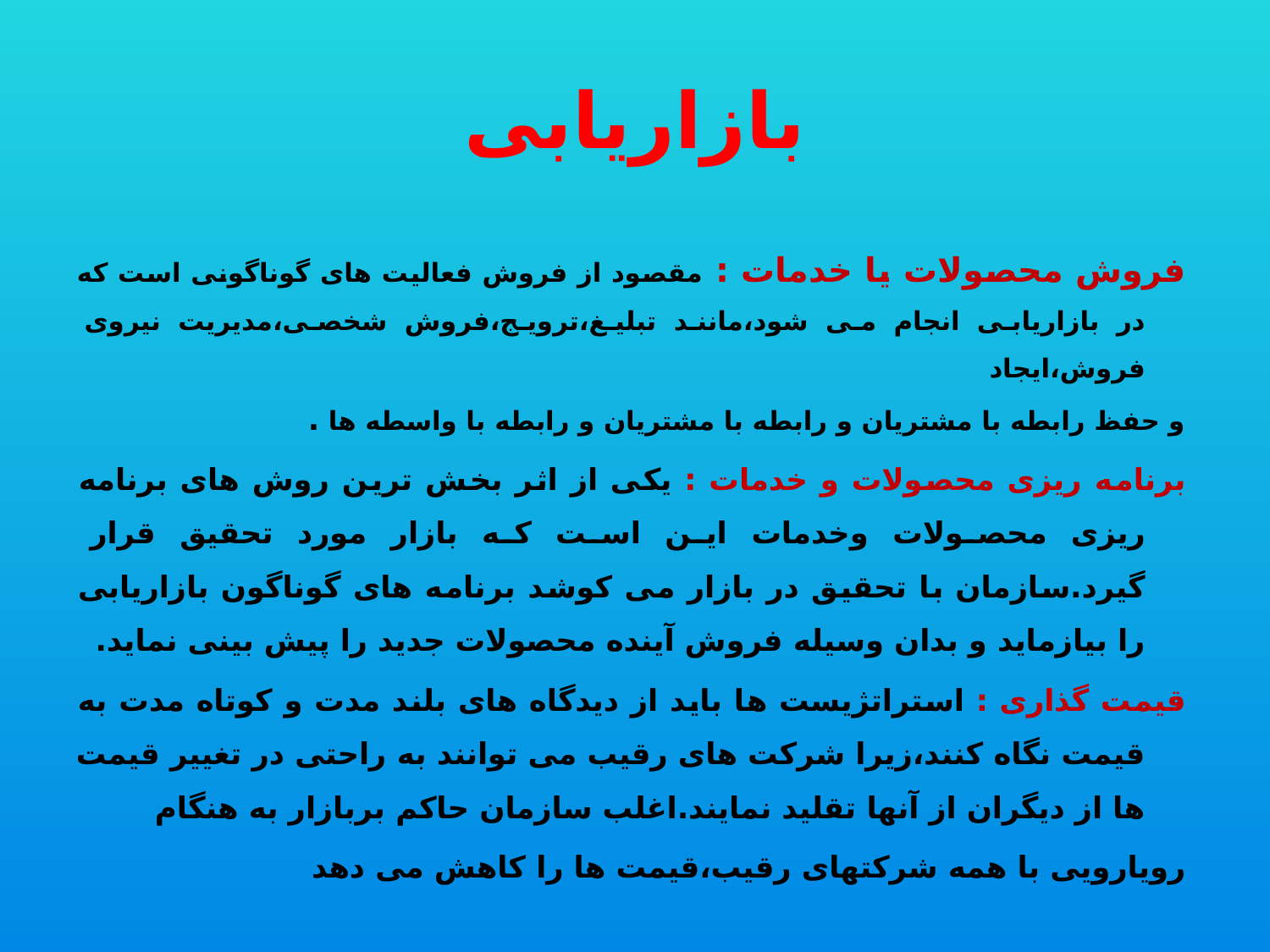

# بازاریابی
فروش محصولات یا خدمات : مقصود از فروش فعالیت های گوناگونی است که در بازاریابی انجام می شود،مانند تبلیغ،ترویج،فروش شخصی،مدیریت نیروی فروش،ایجاد
و حفظ رابطه با مشتریان و رابطه با مشتریان و رابطه با واسطه ها .
برنامه ریزی محصولات و خدمات : یکی از اثر بخش ترین روش های برنامه ریزی محصولات وخدمات این است که بازار مورد تحقیق قرار گیرد.سازمان با تحقیق در بازار می کوشد برنامه های گوناگون بازاریابی را بیازماید و بدان وسیله فروش آینده محصولات جدید را پیش بینی نماید.
قیمت گذاری : استراتژیست ها باید از دیدگاه های بلند مدت و کوتاه مدت به قیمت نگاه کنند،زیرا شرکت های رقیب می توانند به راحتی در تغییر قیمت ها از دیگران از آنها تقلید نمایند.اغلب سازمان حاکم بربازار به هنگام
رویارویی با همه شرکتهای رقیب،قیمت ها را کاهش می دهد